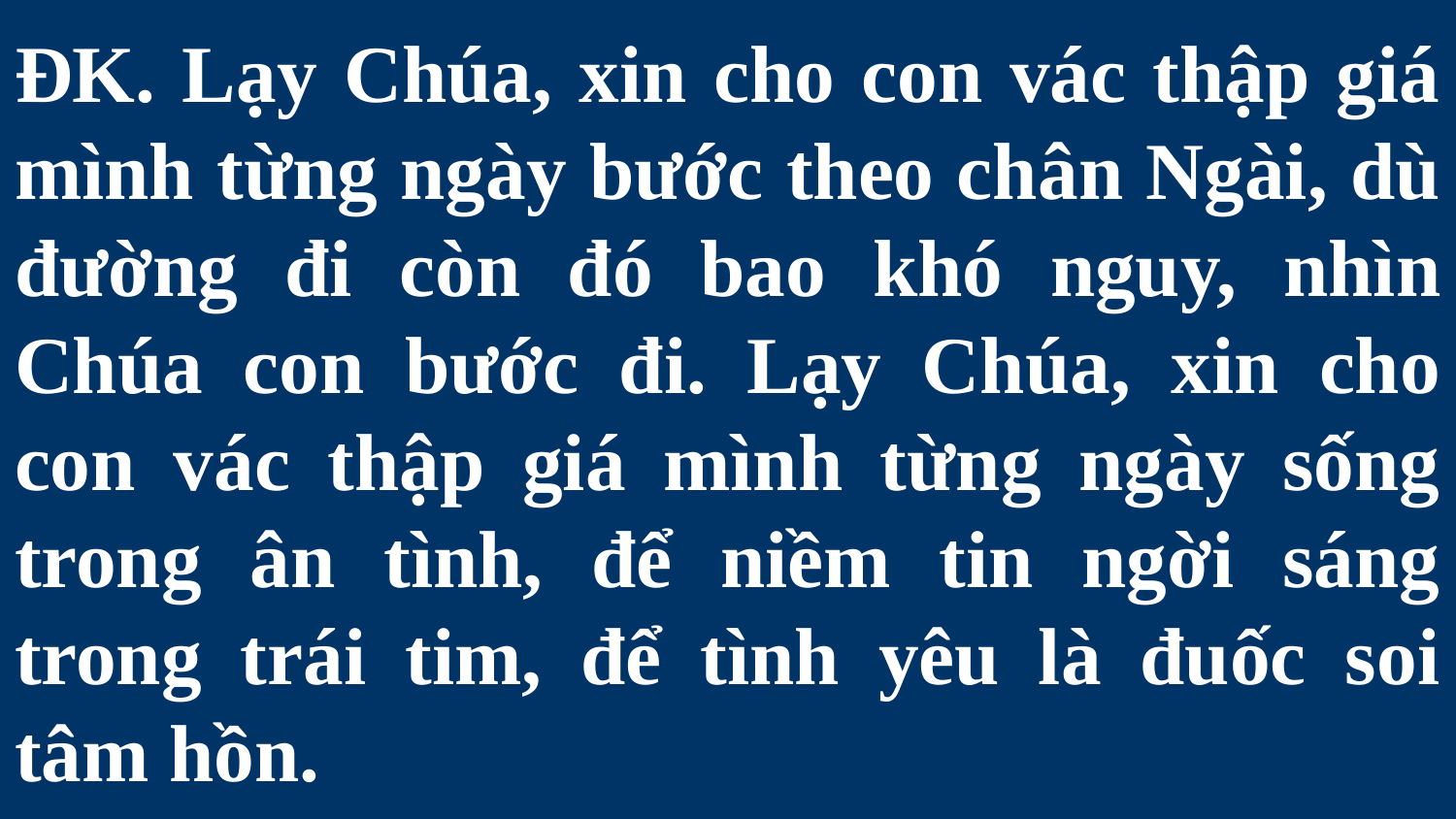

# ĐK. Lạy Chúa, xin cho con vác thập giá mình từng ngày bước theo chân Ngài, dù đường đi còn đó bao khó nguy, nhìn Chúa con bước đi. Lạy Chúa, xin cho con vác thập giá mình từng ngày sống trong ân tình, để niềm tin ngời sáng trong trái tim, để tình yêu là đuốc soi tâm hồn.